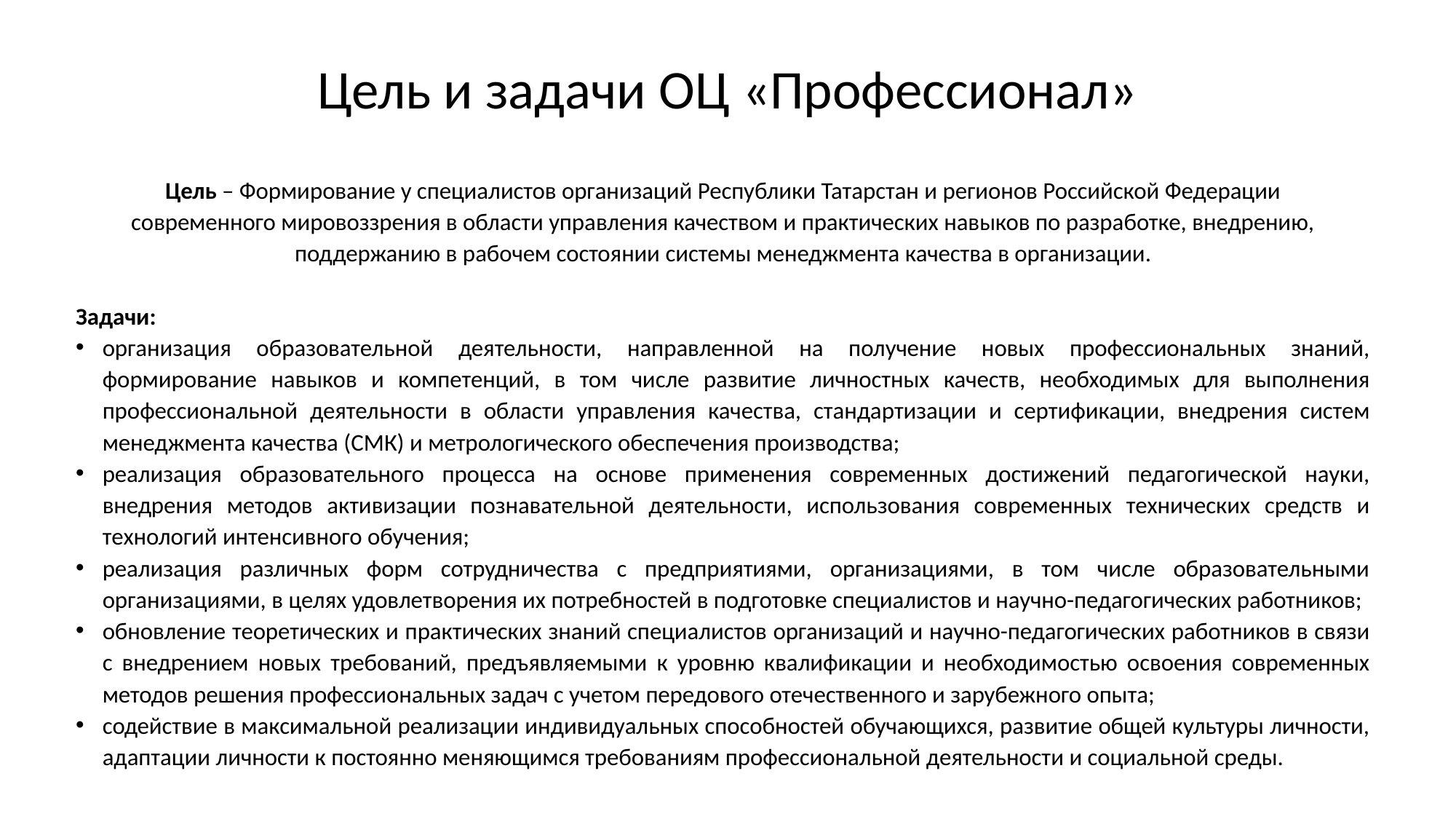

# Цель и задачи ОЦ «Профессионал»
Цель – Формирование у специалистов организаций Республики Татарстан и регионов Российской Федерации
современного мировоззрения в области управления качеством и практических навыков по разработке, внедрению, поддержанию в рабочем состоянии системы менеджмента качества в организации.

Задачи:
организация образовательной деятельности, направленной на получение новых профессиональных знаний, формирование навыков и компетенций, в том числе развитие личностных качеств, необходимых для выполнения профессиональной деятельности в области управления качества, стандартизации и сертификации, внедрения систем менеджмента качества (СМК) и метрологического обеспечения производства;
реализация образовательного процесса на основе применения современных достижений педагогической науки, внедрения методов активизации познавательной деятельности, использования современных технических средств и технологий интенсивного обучения;
реализация различных форм сотрудничества с предприятиями, организациями, в том числе образовательными организациями, в целях удовлетворения их потребностей в подготовке специалистов и научно-педагогических работников;
обновление теоретических и практических знаний специалистов организаций и научно-педагогических работников в связи с внедрением новых требований, предъявляемыми к уровню квалификации и необходимостью освоения современных методов решения профессиональных задач с учетом передового отечественного и зарубежного опыта;
содействие в максимальной реализации индивидуальных способностей обучающихся, развитие общей культуры личности, адаптации личности к постоянно меняющимся требованиям профессиональной деятельности и социальной среды.